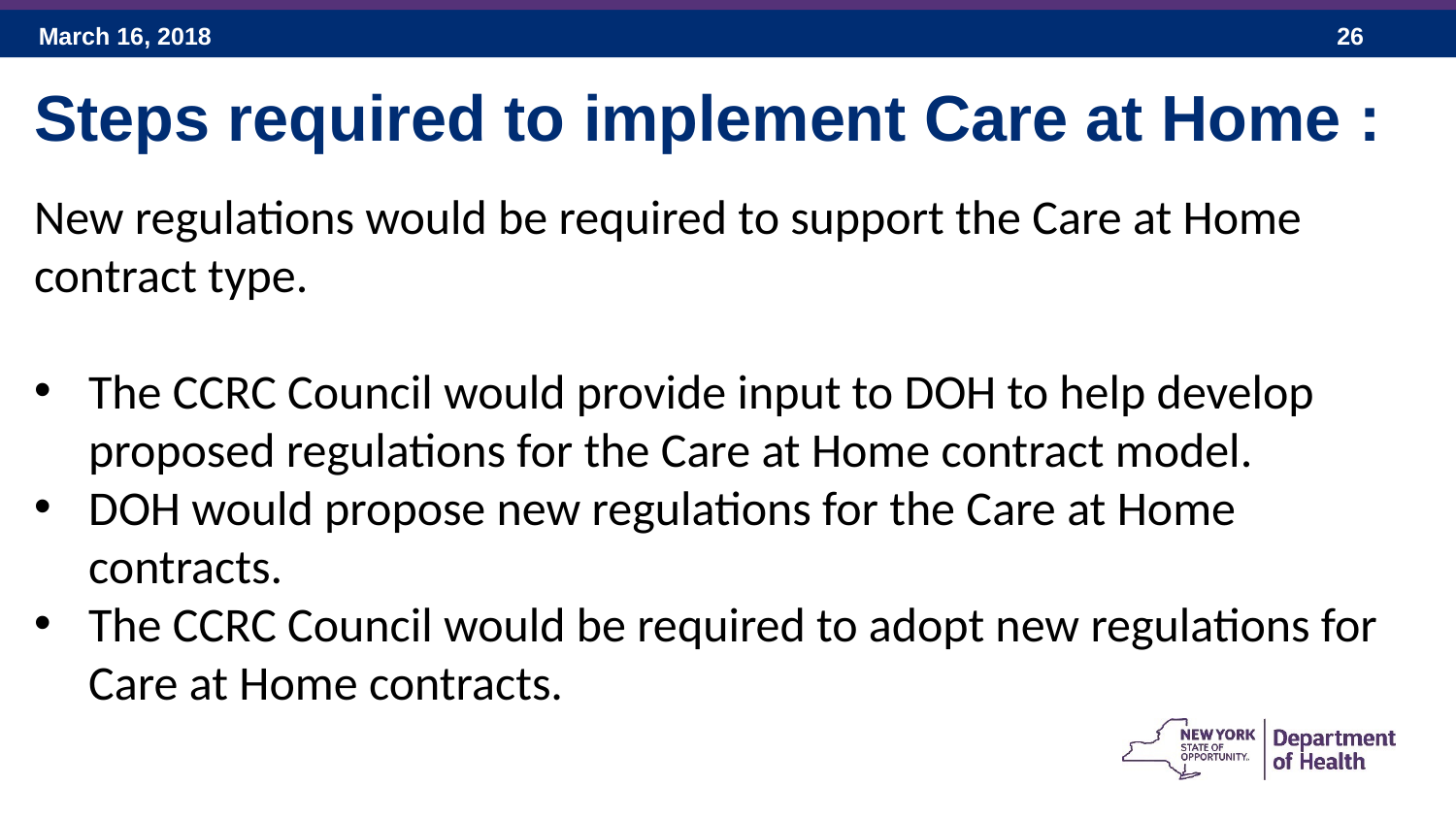

Steps required to implement Care at Home :
New regulations would be required to support the Care at Home contract type.

The CCRC Council would provide input to DOH to help develop proposed regulations for the Care at Home contract model.
DOH would propose new regulations for the Care at Home contracts.
The CCRC Council would be required to adopt new regulations for Care at Home contracts.